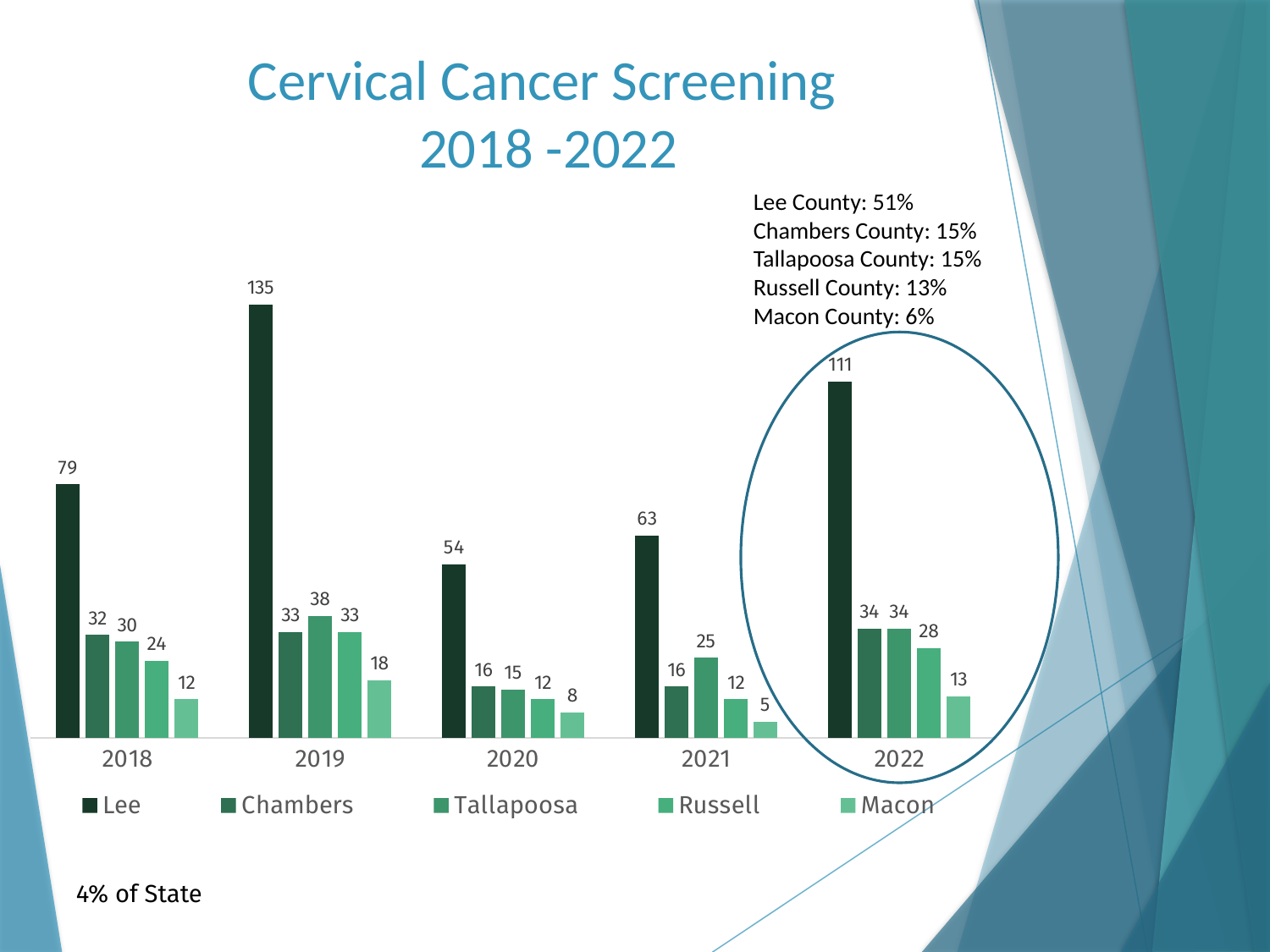

# Cervical Cancer Screening 2018 -2022
Lee County: 51%
Chambers County: 15%
Tallapoosa County: 15%
Russell County: 13%
Macon County: 6%

### Chart

| Category | Lee | Chambers | Tallapoosa | Russell | Macon |
|---|---|---|---|---|---|
| 2018 | 79.0 | 32.0 | 30.0 | 24.0 | 12.0 |
| 2019 | 135.0 | 33.0 | 38.0 | 33.0 | 18.0 |
| 2020 | 54.0 | 16.0 | 15.0 | 12.0 | 8.0 |
| 2021 | 63.0 | 16.0 | 25.0 | 12.0 | 5.0 |
| 2022 | 111.0 | 34.0 | 34.0 | 28.0 | 13.0 |
4% of State